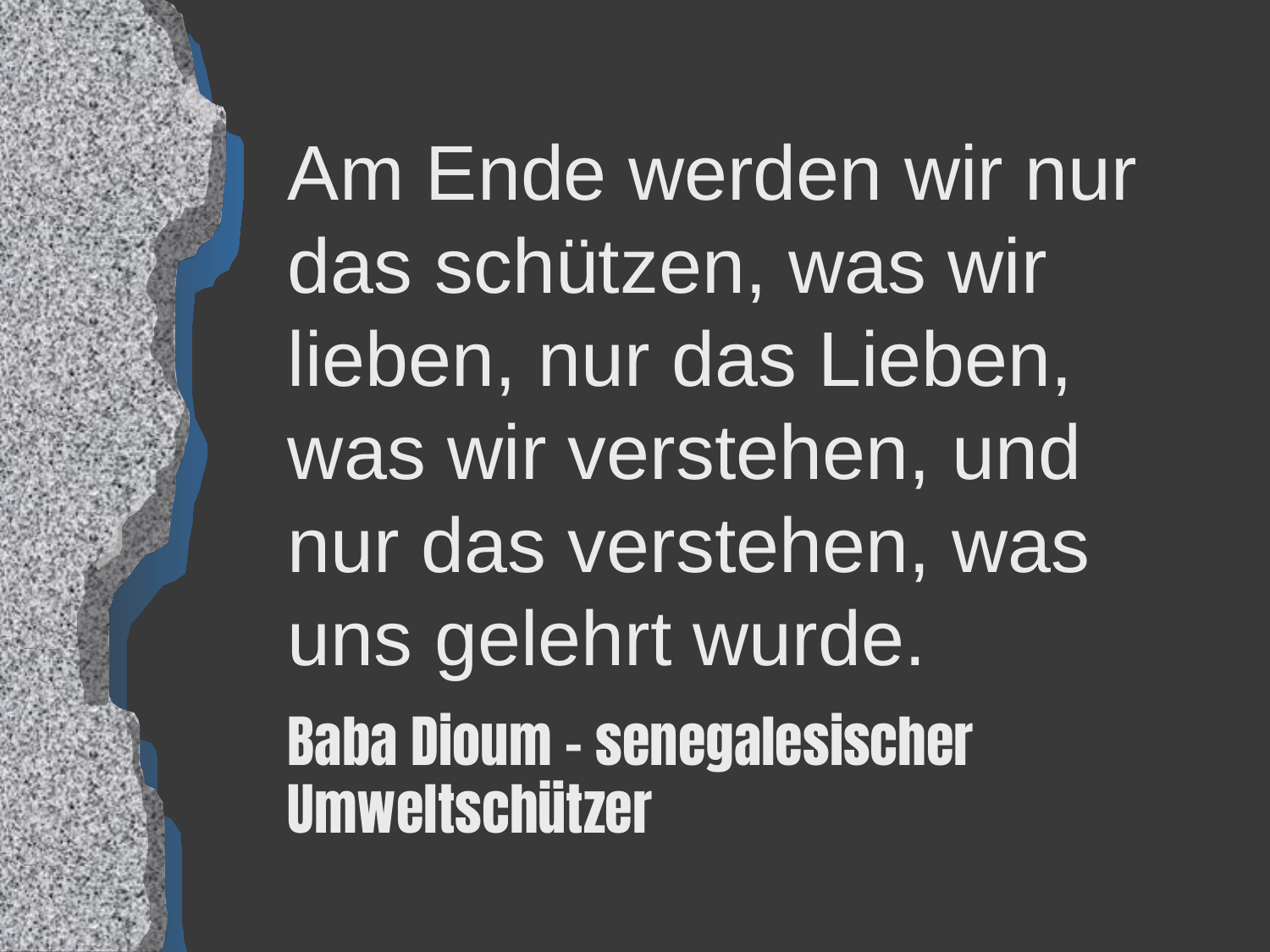

Am Ende werden wir nur das schützen, was wir lieben, nur das Lieben, was wir verstehen, und nur das verstehen, was uns gelehrt wurde.
Baba Dioum - senegalesischer Umweltschützer